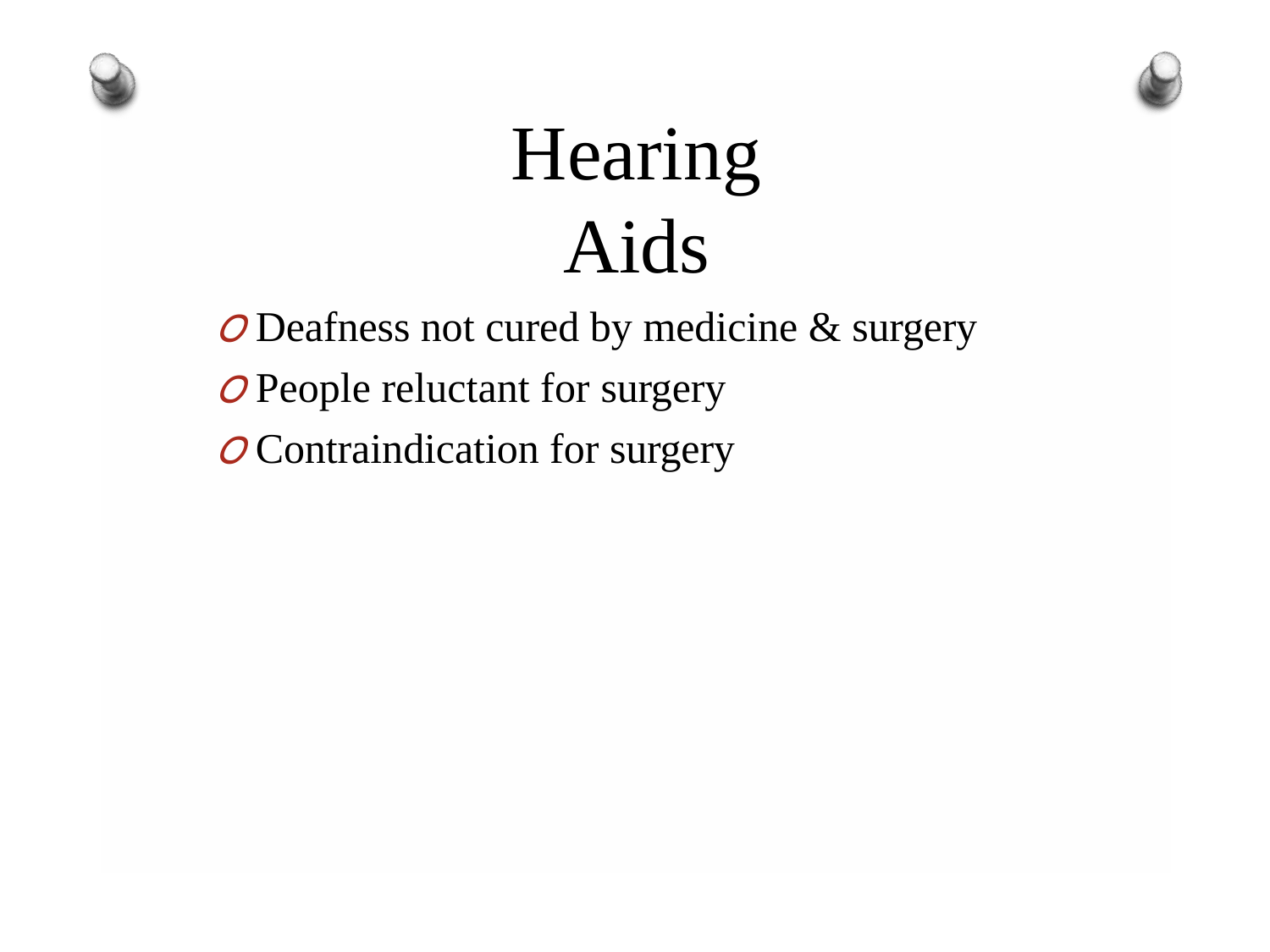

# Hearing Aids
O Deafness not cured by medicine & surgery
O People reluctant for surgery
O Contraindication for surgery